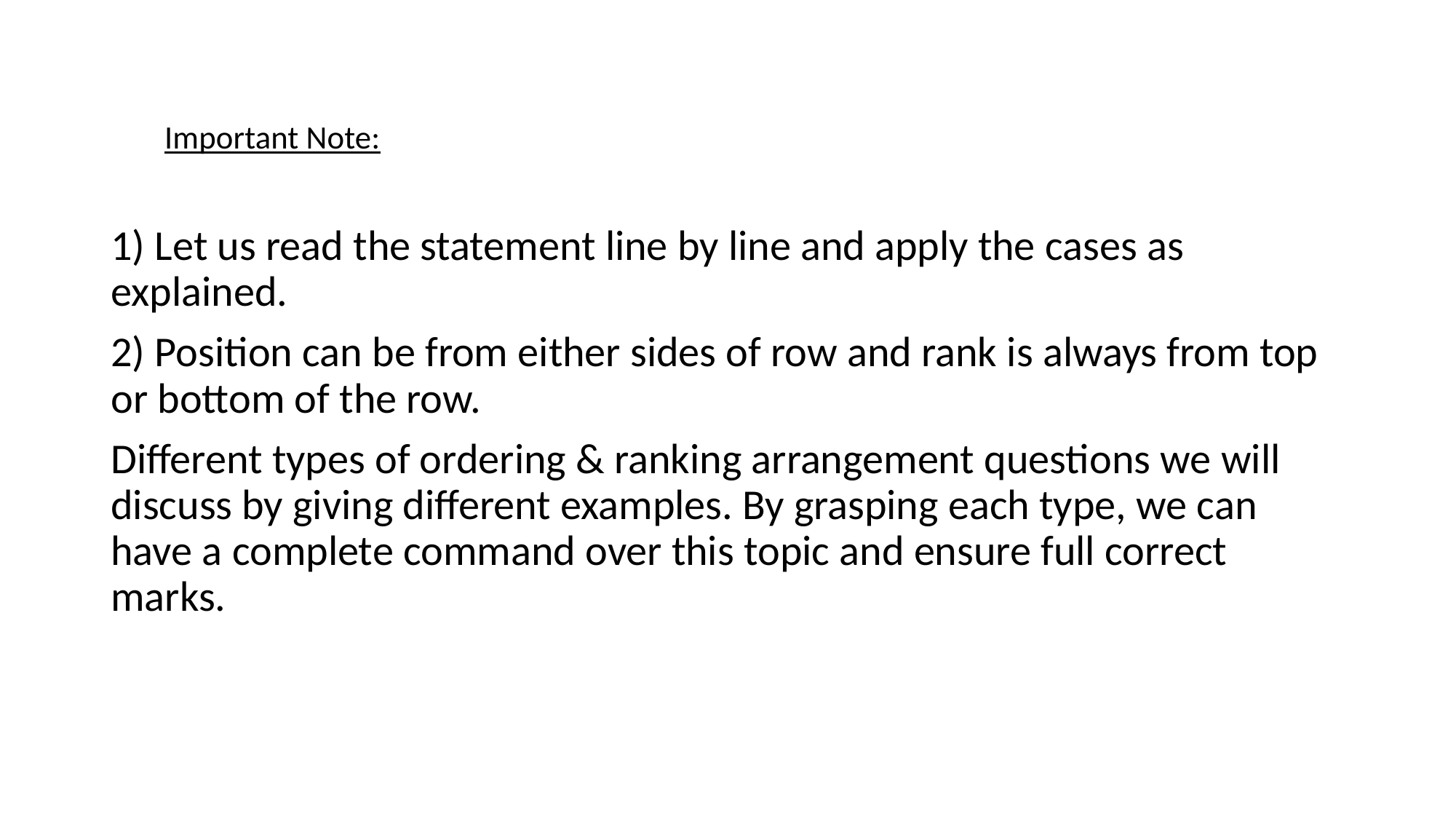

# Important Note:
1) Let us read the statement line by line and apply the cases as explained.
2) Position can be from either sides of row and rank is always from top or bottom of the row.
Different types of ordering & ranking arrangement questions we will discuss by giving different examples. By grasping each type, we can have a complete command over this topic and ensure full correct marks.